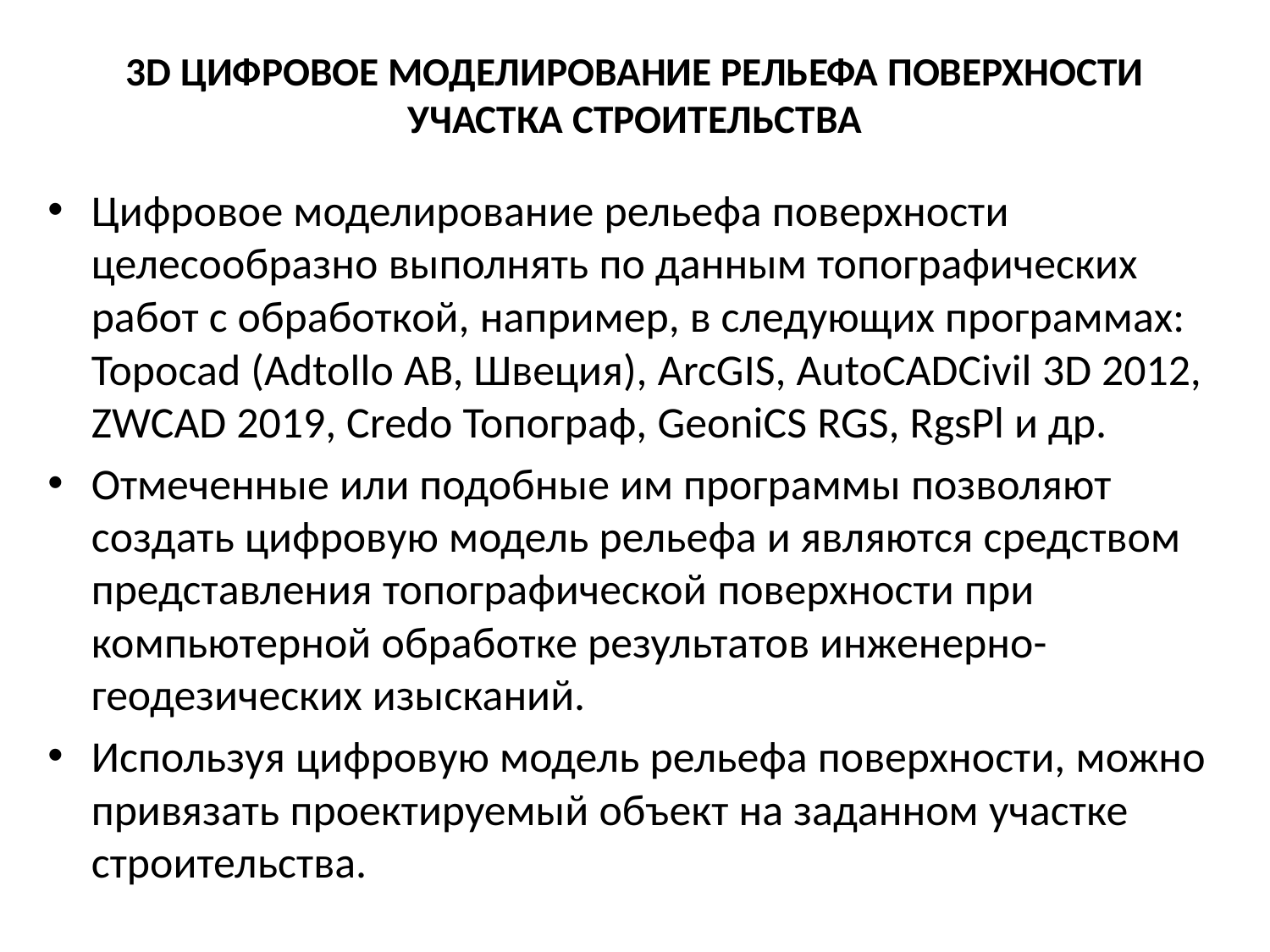

# 3D ЦИФРОВОЕ МОДЕЛИРОВАНИЕ РЕЛЬЕФА ПОВЕРХНОСТИ УЧАСТКА СТРОИТЕЛЬСТВА
Цифровое моделирование рельефа поверхности целесообразно выполнять по данным топографических работ с обработкой, например, в следующих программах: Topocad (Adtollo AB, Швеция), ArcGIS, AutoCADCivil 3D 2012, ZWCAD 2019, Credo Топограф, GeoniCS RGS, RgsPl и др.
Отмеченные или подобные им программы позволяют создать цифровую модель рельефа и являются средством представления топографической поверхности при компьютерной обработке результатов инженерно-геодезических изысканий.
Используя цифровую модель рельефа поверхности, можно привязать проектируемый объект на заданном участке строительства.